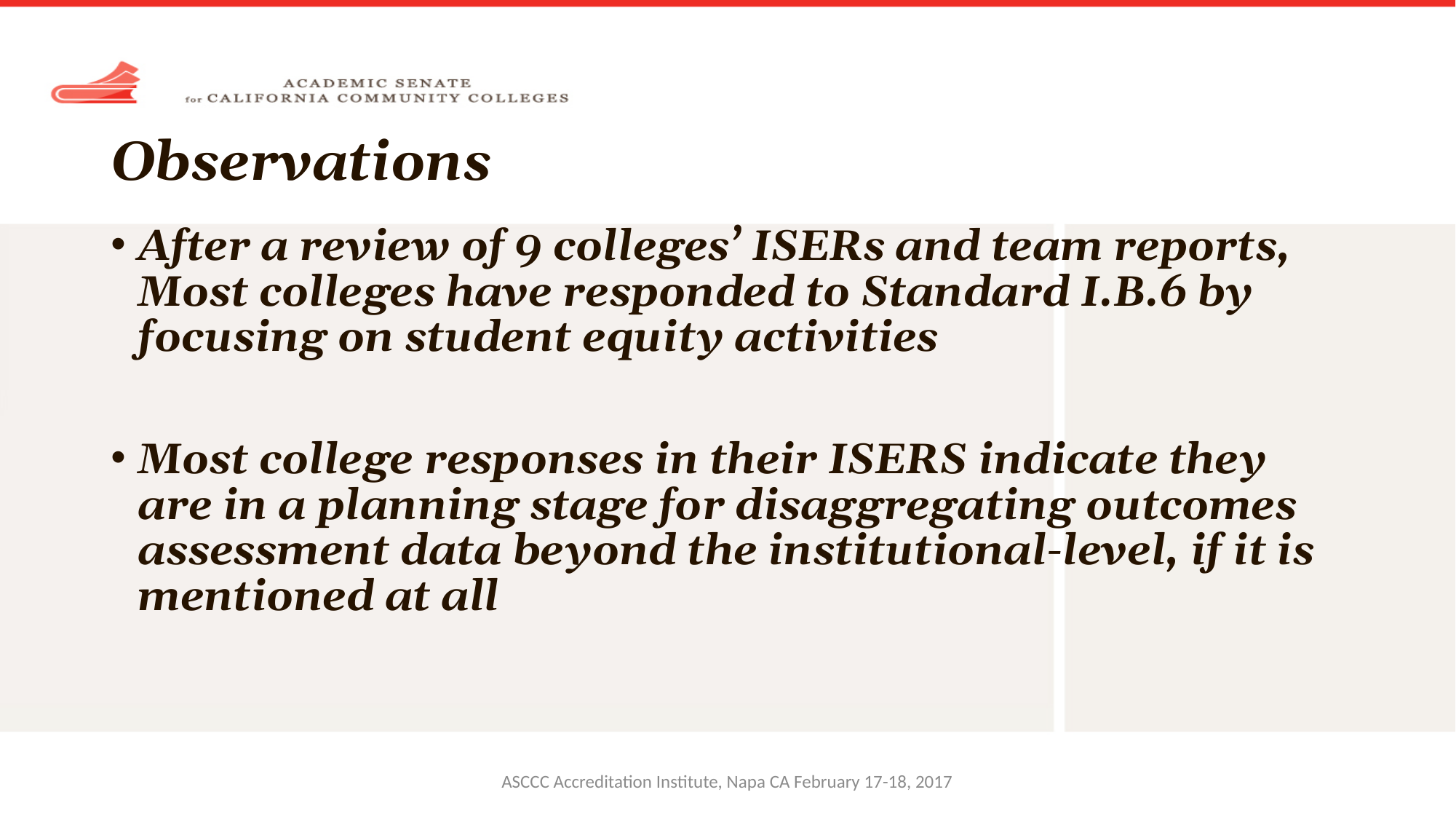

# Observations
After a review of 9 colleges’ ISERs and team reports, Most colleges have responded to Standard I.B.6 by focusing on student equity activities

Most college responses in their ISERS indicate they are in a planning stage for disaggregating outcomes assessment data beyond the institutional-level, if it is mentioned at all
ASCCC Accreditation Institute, Napa CA February 17-18, 2017